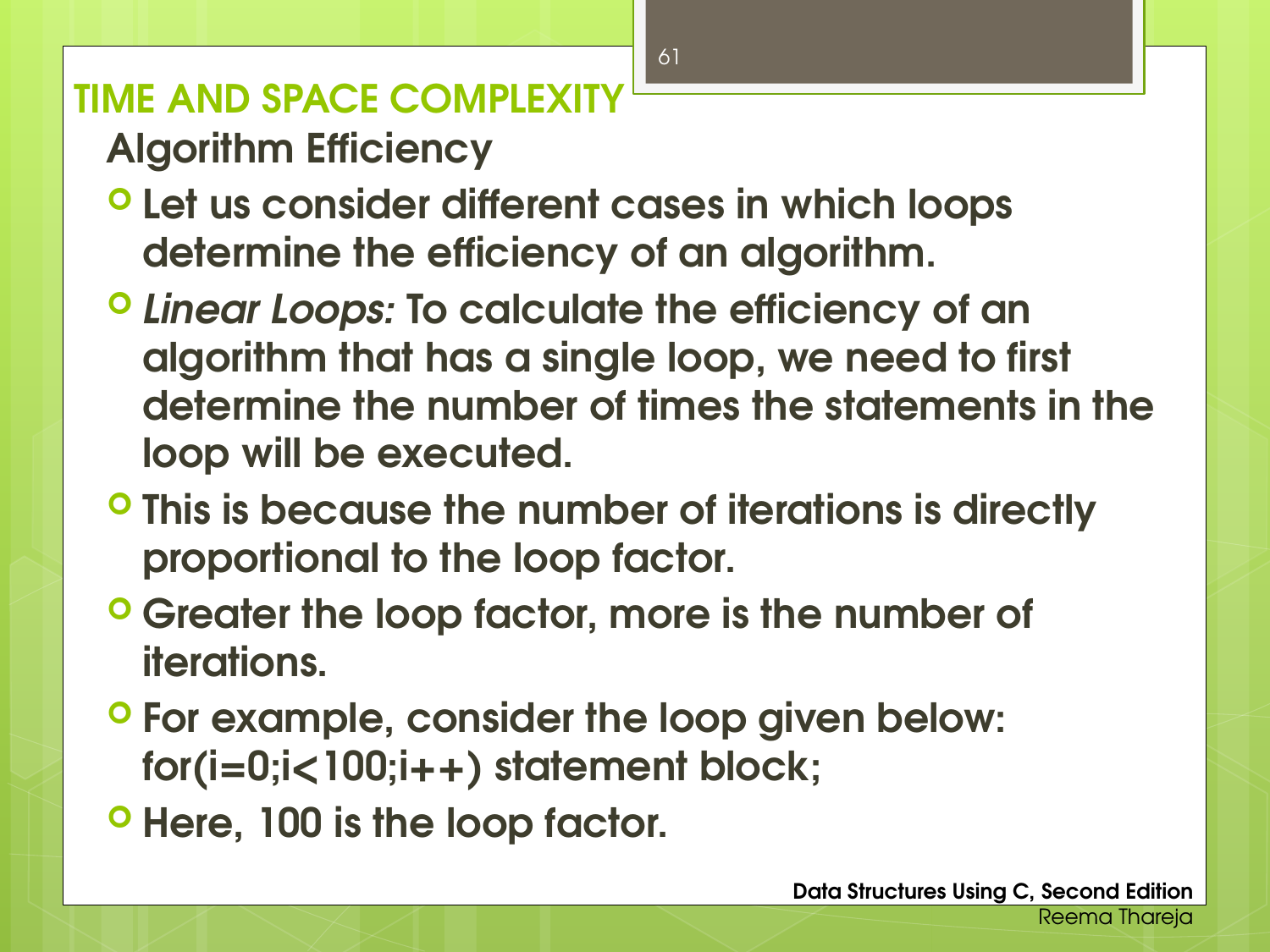

61
# TIME AND SPACE COMPLEXITY
Algorithm Efficiency
Let us consider different cases in which loops determine the efficiency of an algorithm.
Linear Loops: To calculate the efficiency of an algorithm that has a single loop, we need to first determine the number of times the statements in the loop will be executed.
This is because the number of iterations is directly proportional to the loop factor.
Greater the loop factor, more is the number of iterations.
For example, consider the loop given below: for(i=0;i<100;i++) statement block;
Here, 100 is the loop factor.
Data Structures Using C, Second Edition
Reema Thareja